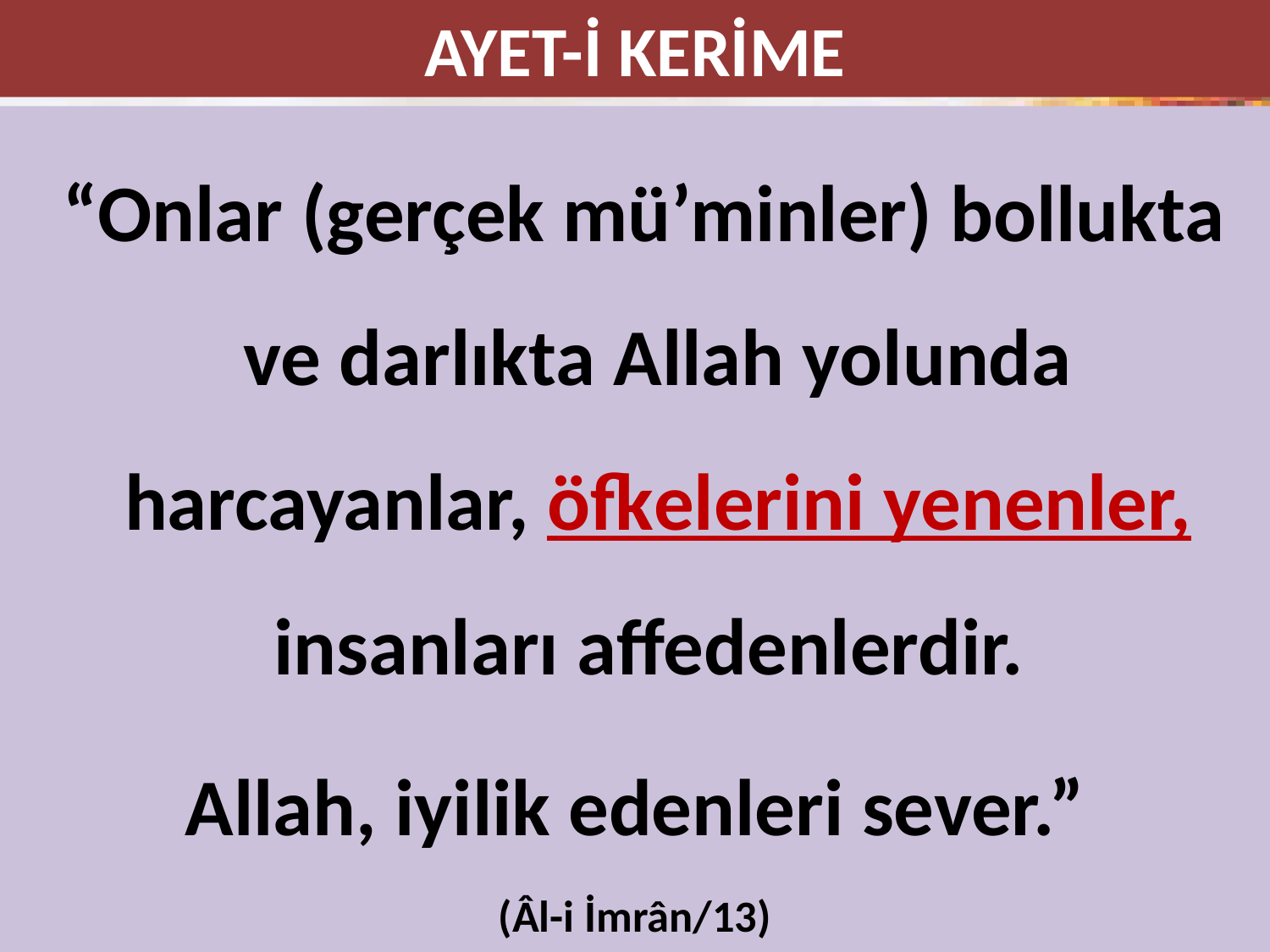

AYET-İ KERİME
 “Onlar (gerçek mü’minler) bollukta ve darlıkta Allah yolunda harcayanlar, öfkelerini yenenler, insanları affedenlerdir.
Allah, iyilik edenleri sever.”
(Âl-i İmrân/13)

26